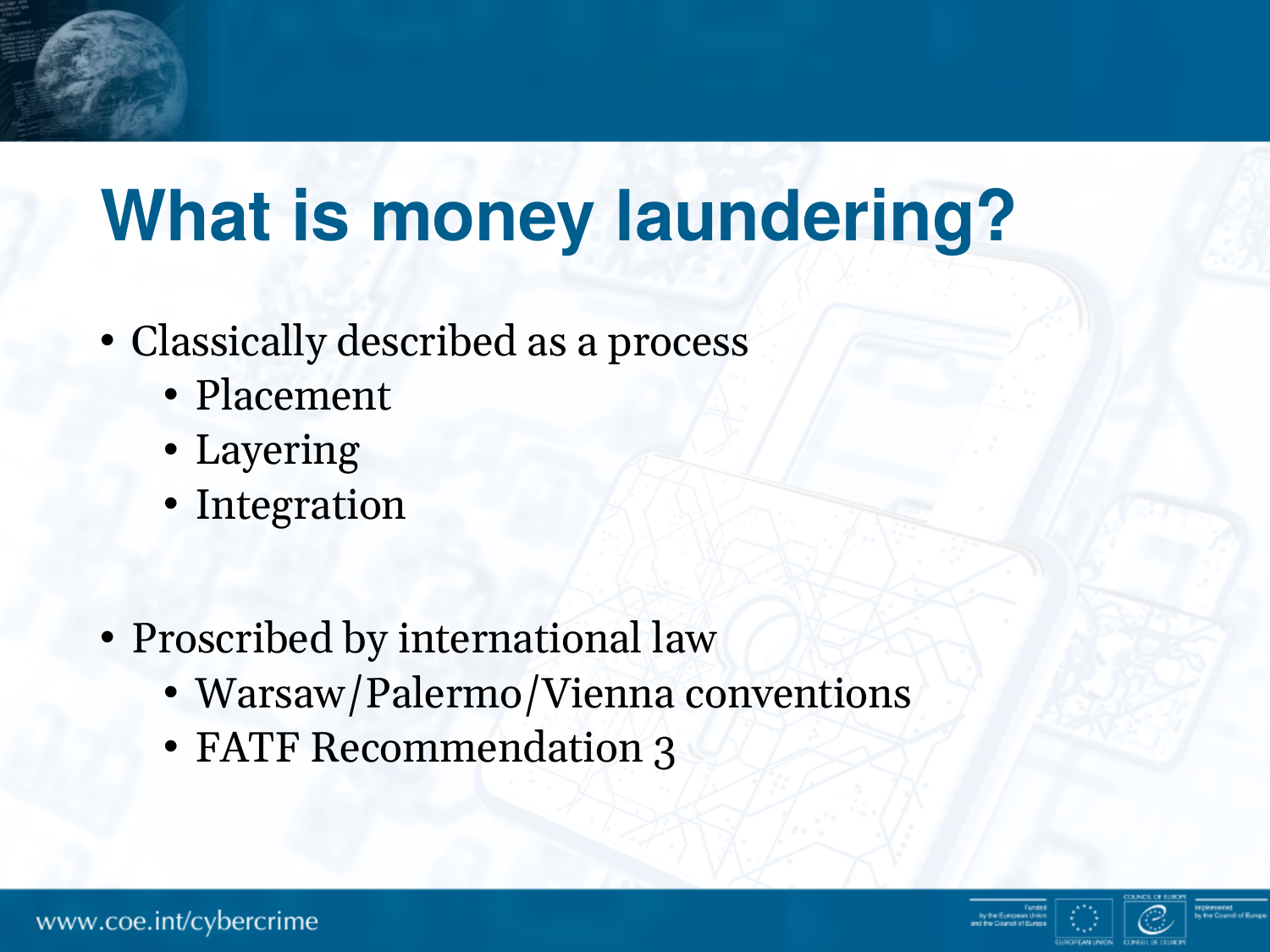

# What is money laundering?
Classically described as a process
Placement
Layering
Integration

Proscribed by international law
Warsaw/Palermo/Vienna conventions
FATF Recommendation 3